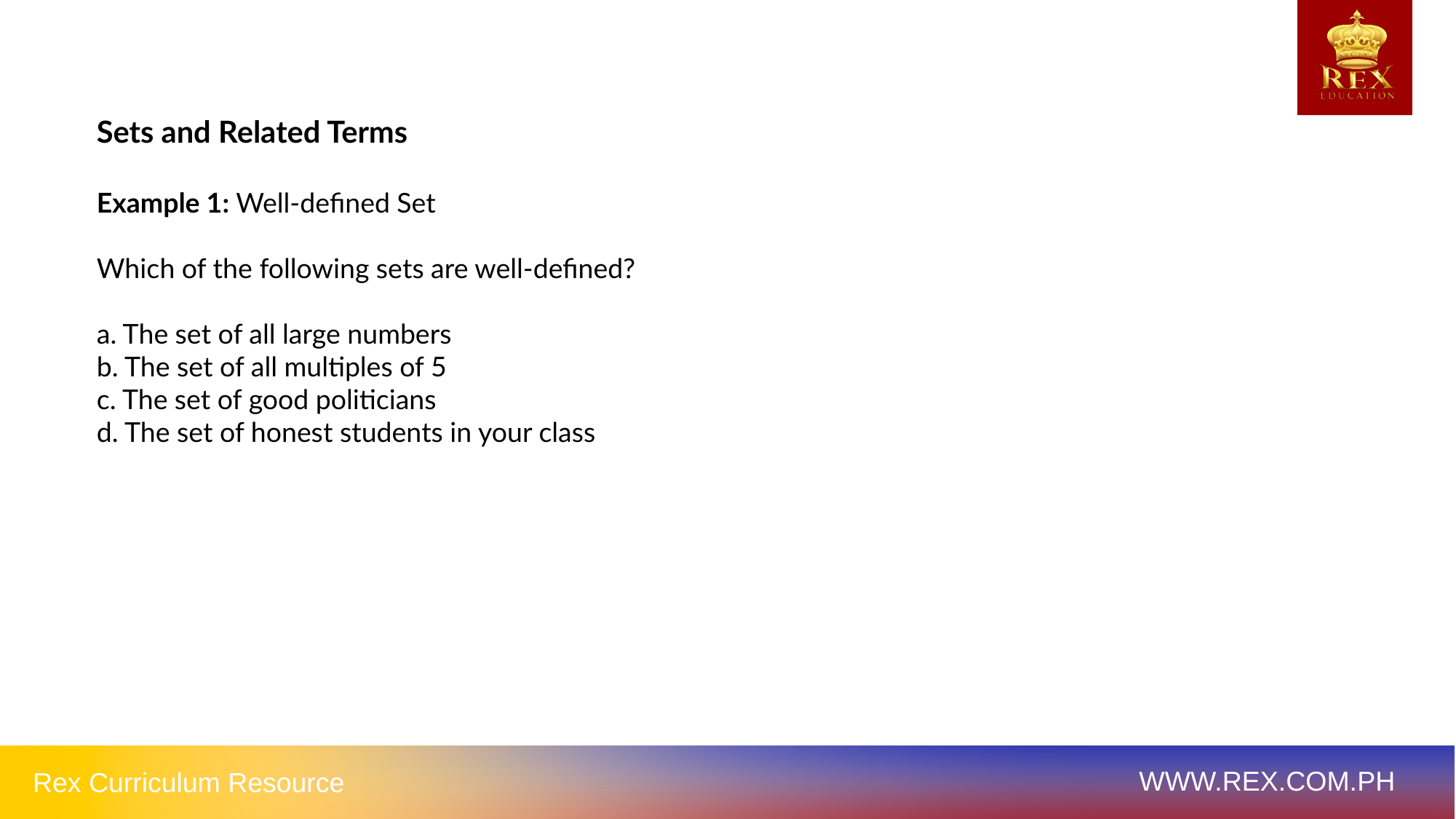

# Sets and Related Terms

Example 1: Well-defined Set

Which of the following sets are well-defined?

a. The set of all large numbers
b. The set of all multiples of 5
c. The set of good politicians
d. The set of honest students in your class